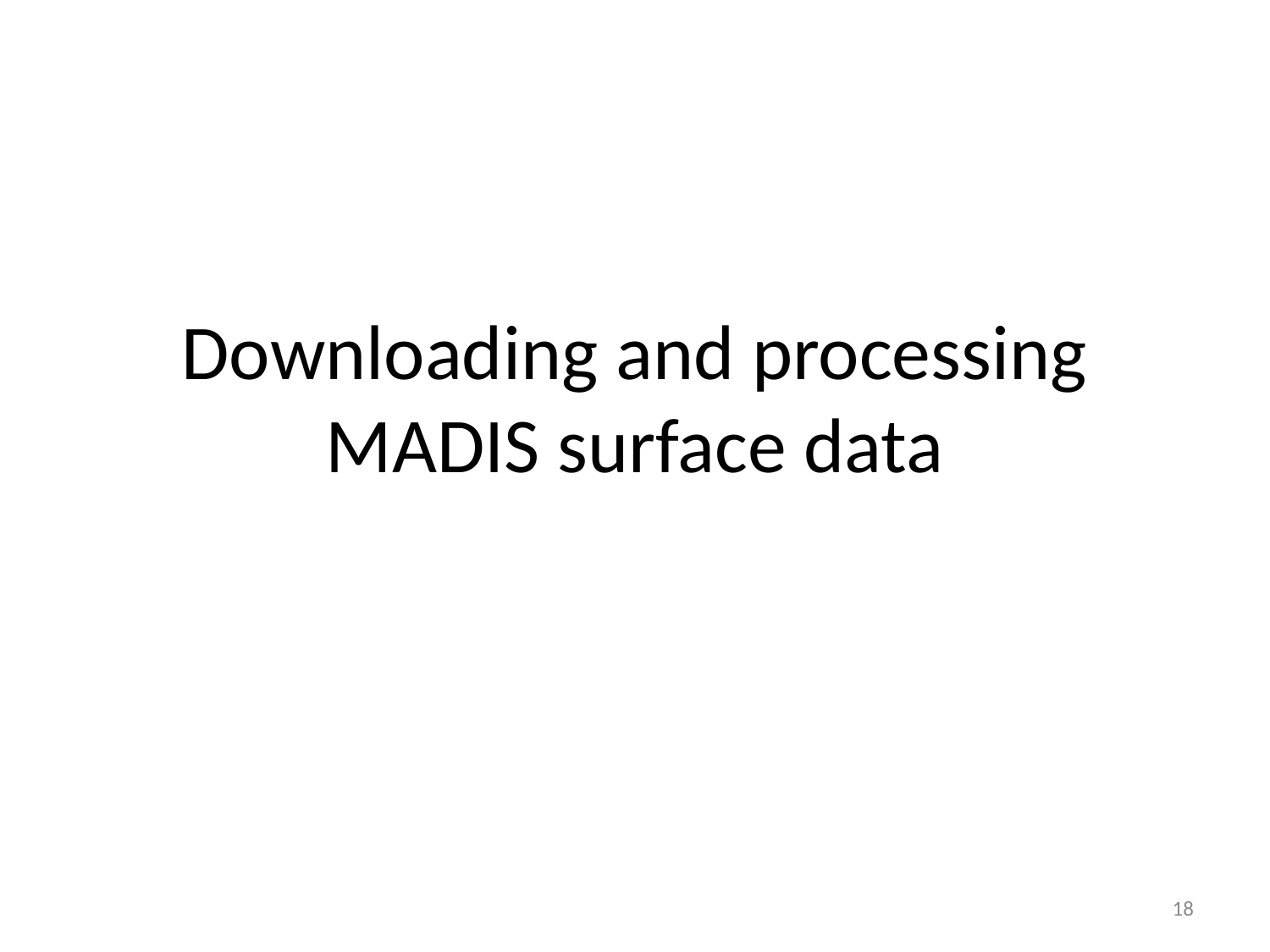

# Downloading and processing MADIS surface data

18